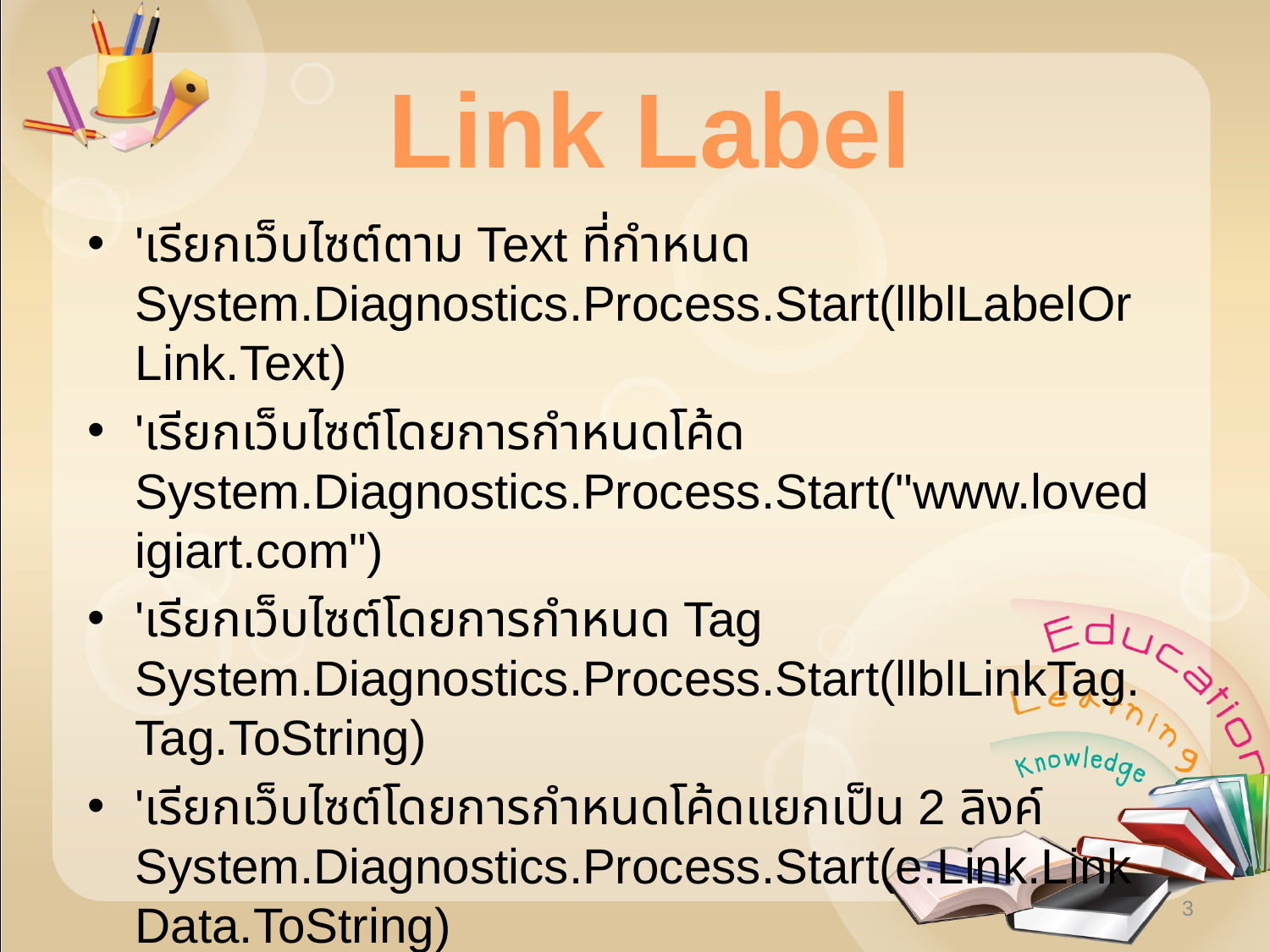

# Link Label
'เรียกเว็บไซต์ตาม Text ที่กำหนด  System.Diagnostics.Process.Start(llblLabelOrLink.Text)
'เรียกเว็บไซต์โดยการกำหนดโค้ด  System.Diagnostics.Process.Start("www.lovedigiart.com")
'เรียกเว็บไซต์โดยการกำหนด Tag System.Diagnostics.Process.Start(llblLinkTag.Tag.ToString)
'เรียกเว็บไซต์โดยการกำหนดโค้ดแยกเป็น 2 ลิงค์   System.Diagnostics.Process.Start(e.Link.LinkData.ToString)
3